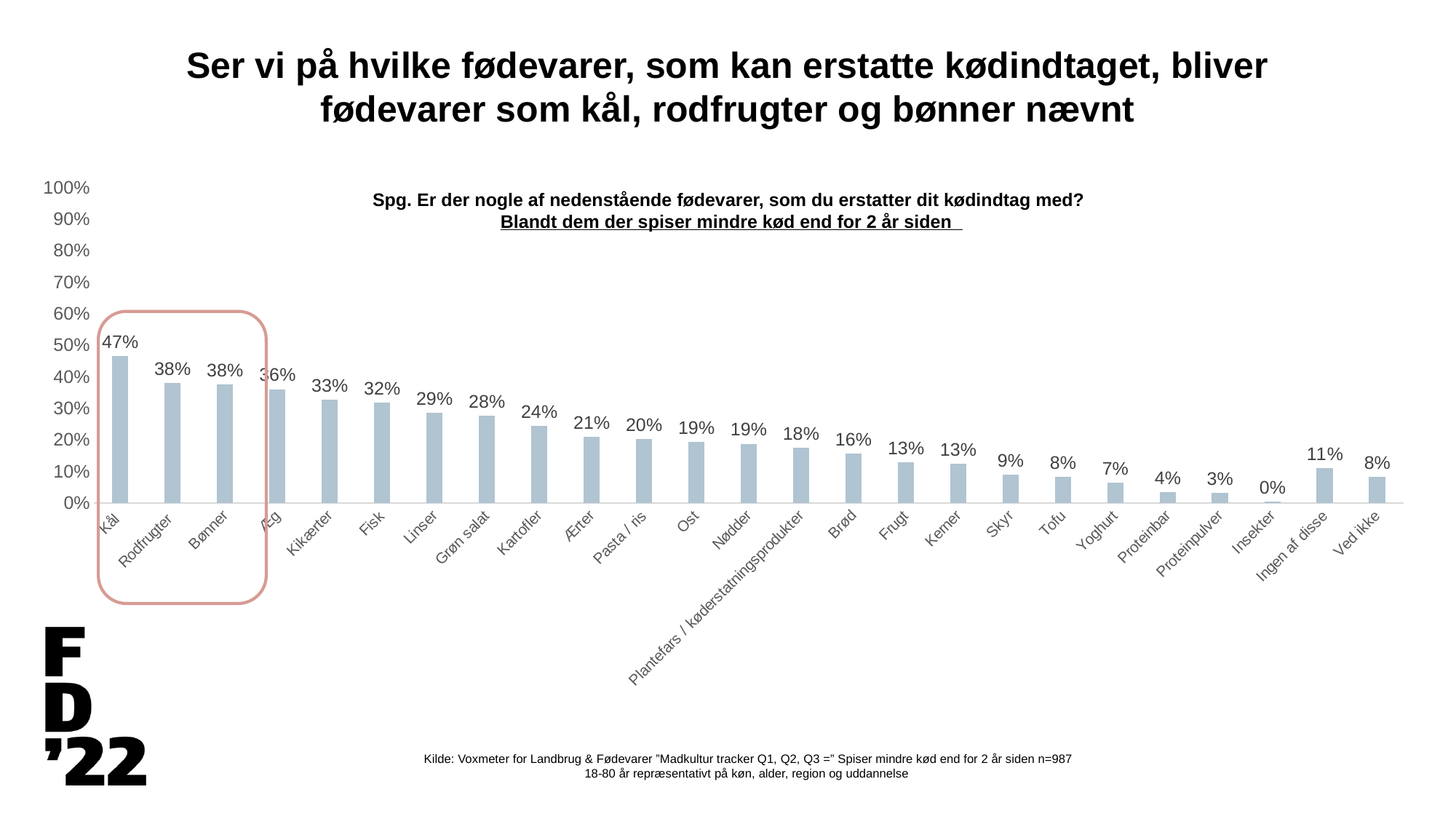

Ser vi på hvilke fødevarer, som kan erstatte kødindtaget, bliver fødevarer som kål, rodfrugter og bønner nævnt

### Chart

| Category | % |
|---|---|
| Kål  | 0.467 |
| Rodfrugter  | 0.38 |
| Bønner | 0.377 |
| Æg | 0.361 |
| Kikærter | 0.328 |
| Fisk | 0.319 |
| Linser | 0.286 |
| Grøn salat | 0.278 |
| Kartofler | 0.244 |
| Ærter | 0.21 |
| Pasta / ris | 0.204 |
| Ost | 0.194 |
| Nødder | 0.188 |
| Plantefars / køderstatningsprodukter | 0.176 |
| Brød | 0.156 |
| Frugt | 0.128 |
| Kerner | 0.125 |
| Skyr | 0.089 |
| Tofu | 0.083 |
| Yoghurt | 0.065 |
| Proteinbar | 0.035 |
| Proteinpulver | 0.033 |
| Insekter | 0.004 |
| Ingen af disse | 0.11 |
| Ved ikke | 0.083 |
Spg. Er der nogle af nedenstående fødevarer, som du erstatter dit kødindtag med?
Blandt dem der spiser mindre kød end for 2 år siden

Kilde: Voxmeter for Landbrug & Fødevarer ”Madkultur tracker Q1, Q2, Q3 =” Spiser mindre kød end for 2 år siden n=987
18-80 år repræsentativt på køn, alder, region og uddannelse